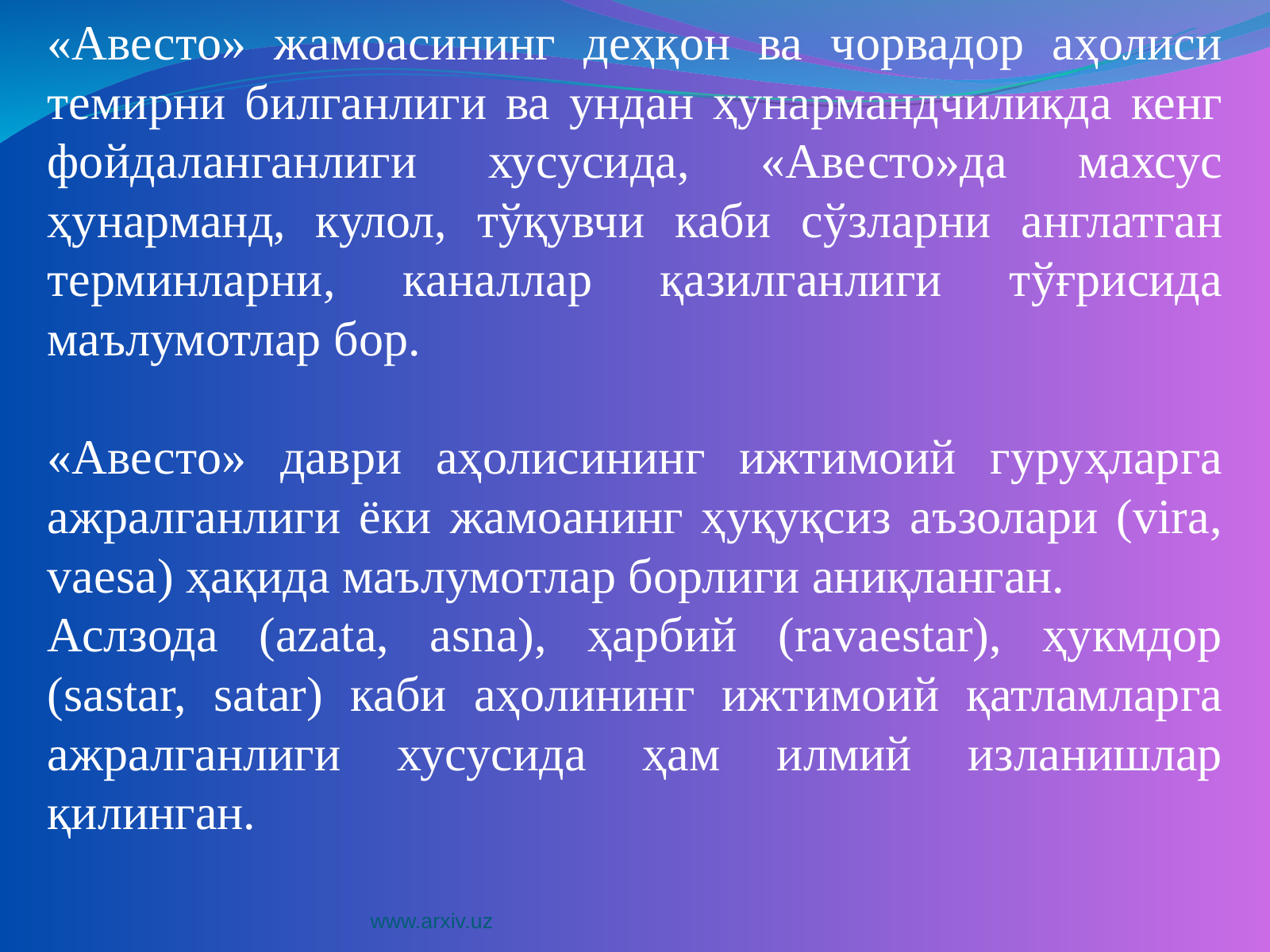

«Авесто» жамоасининг деҳқон ва чорвадор аҳолиси темирни билганлиги ва ундан ҳунармандчиликда кенг фойдаланганлиги хусусида, «Авесто»да махсус ҳунарманд, кулол, тўқувчи каби сўзларни англатган терминларни, каналлар қазилганлиги тўғрисида маълумотлар бор.

«Авесто» даври аҳолисининг ижтимоий гуруҳларга ажралганлиги ёки жамоанинг ҳуқуқсиз аъзолари (vira, vaesa) ҳақида маълумотлар борлиги аниқланган.
Аслзода (azata, asna), ҳарбий (ravaestar), ҳукмдор (sastar, satar) каби аҳолининг ижтимоий қатламларга ажралганлиги хусусида ҳам илмий изланишлар қилинган.

www.arxiv.uz